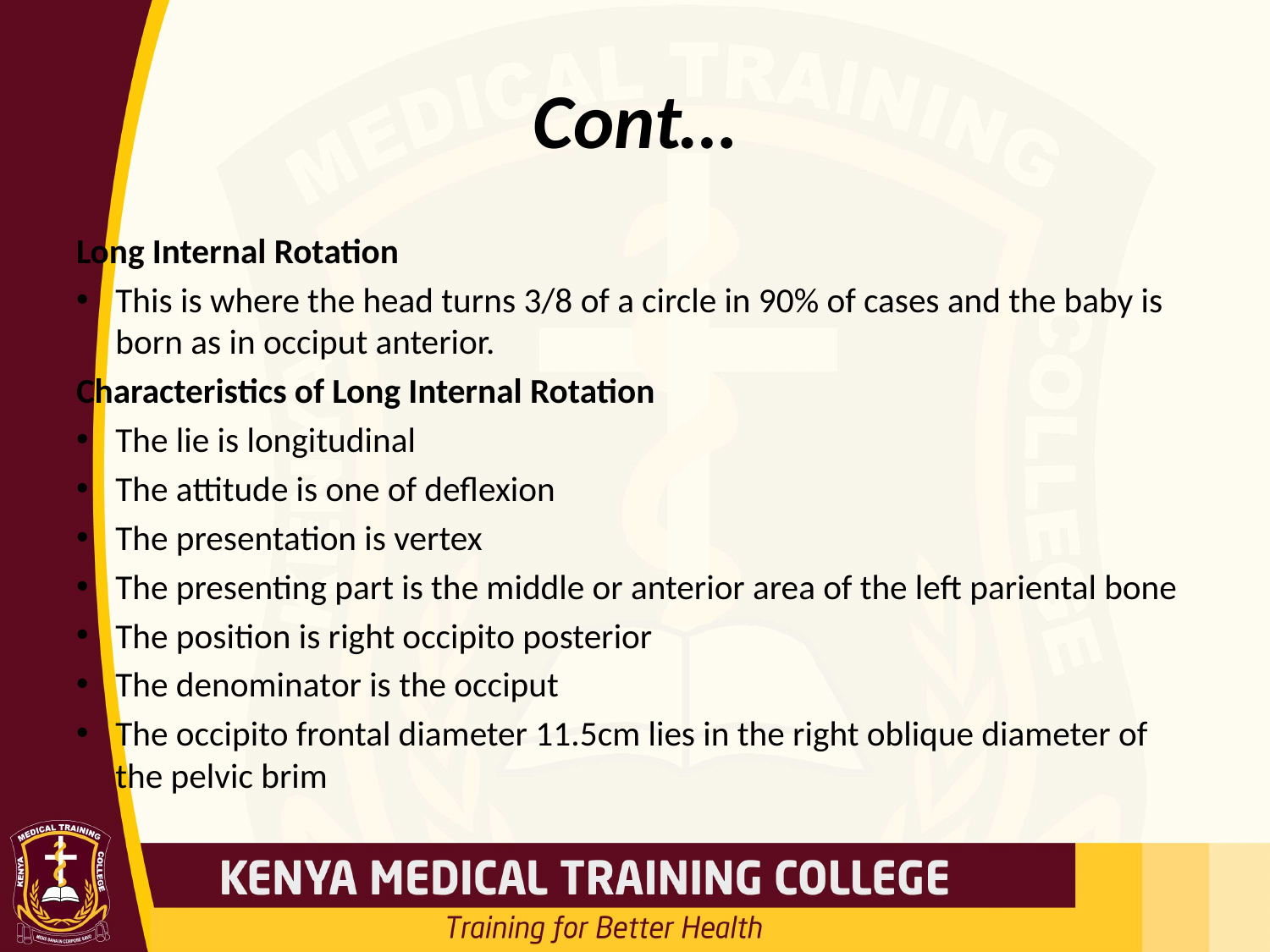

# Cont…
Long Internal Rotation
This is where the head turns 3/8 of a circle in 90% of cases and the baby is born as in occiput anterior.
Characteristics of Long Internal Rotation
The lie is longitudinal
The attitude is one of deflexion
The presentation is vertex
The presenting part is the middle or anterior area of the left pariental bone
The position is right occipito posterior
The denominator is the occiput
The occipito frontal diameter 11.5cm lies in the right oblique diameter of the pelvic brim